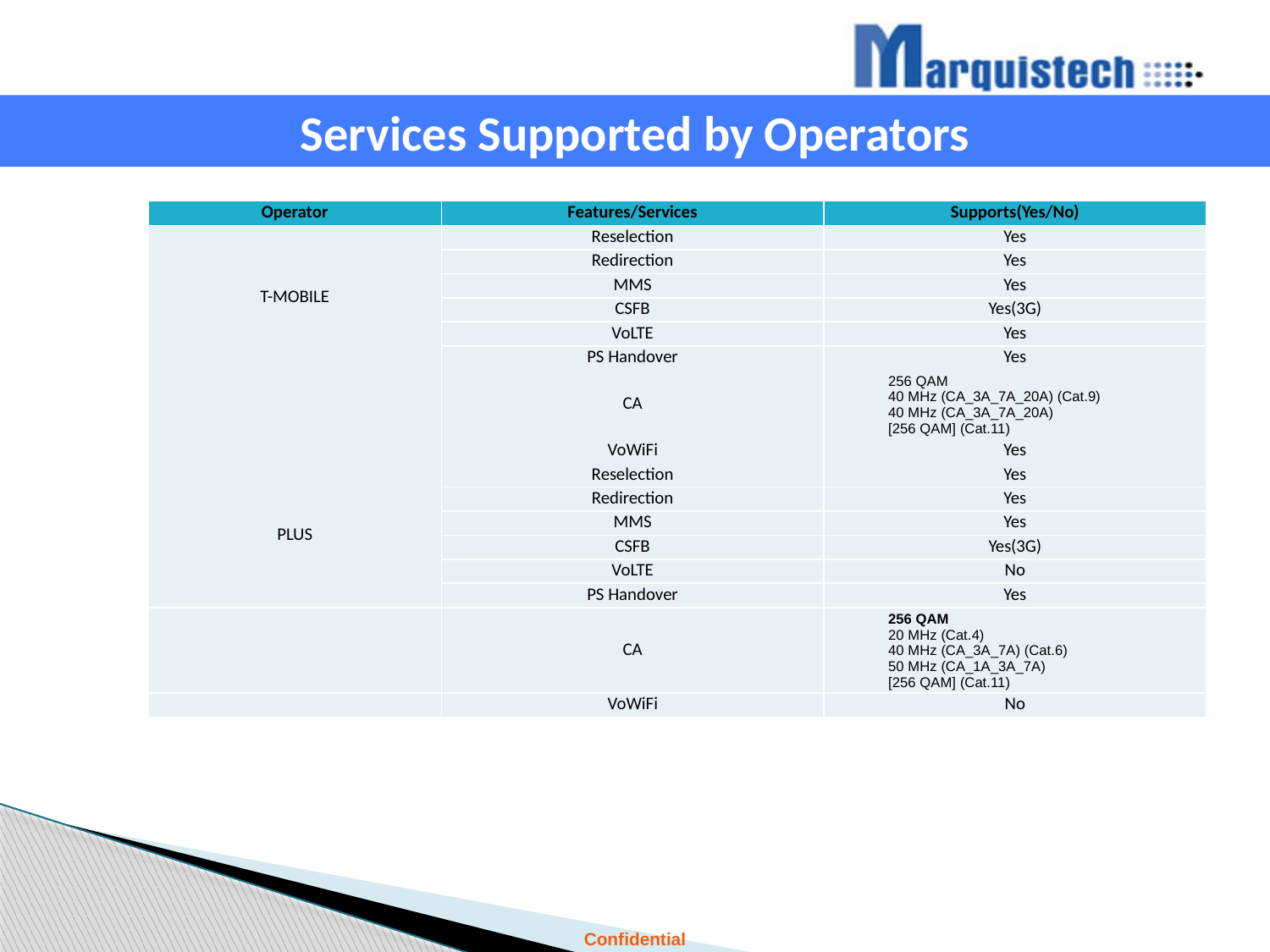

Services Supported by Operators

| Operator | Features/Services | Supports(Yes/No) |
| --- | --- | --- |
| T-MOBILE | Reselection | Yes |
|  | Redirection | Yes |
|  | MMS | Yes |
|  | CSFB | Yes(3G) |
|  | VoLTE | Yes |
|  | PS Handover | Yes |
|  | CA | 256 QAM  40 MHz (CA\_3A\_7A\_20A) (Cat.9) 40 MHz (CA\_3A\_7A\_20A) [256 QAM] (Cat.11) |
|  | VoWiFi | Yes |
| PLUS | Reselection | Yes |
|  | Redirection | Yes |
|  | MMS | Yes |
|  | CSFB | Yes(3G) |
|  | VoLTE | No |
|  | PS Handover | Yes |
|  | CA | 256 QAM  20 MHz (Cat.4) 40 MHz (CA\_3A\_7A) (Cat.6) 50 MHz (CA\_1A\_3A\_7A) [256 QAM] (Cat.11) |
|  | VoWiFi | No |